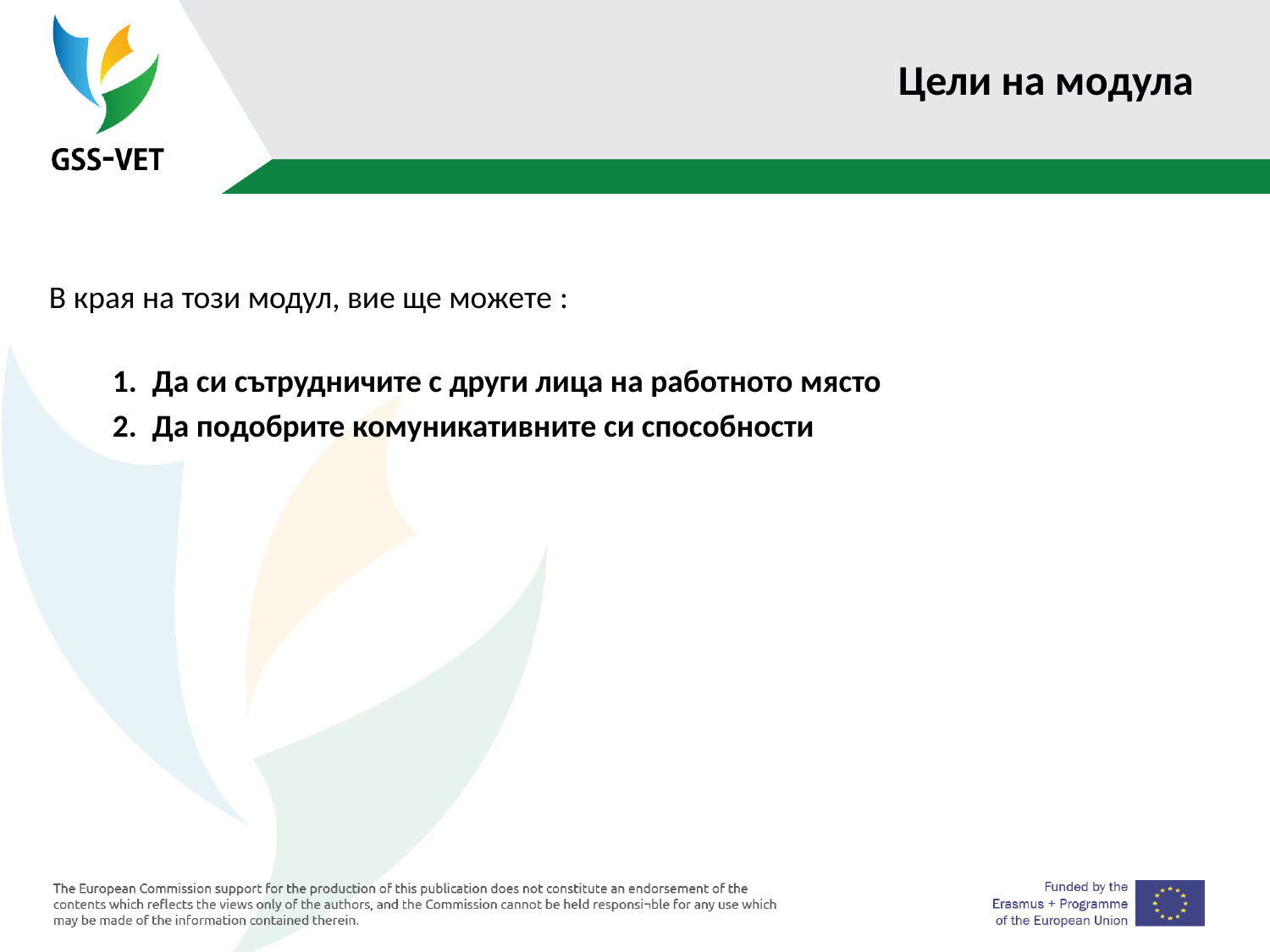

# Цели на модула

В края на този модул, вие ще можете :

Да си сътрудничите с други лица на работното място
Да подобрите комуникативните си способности